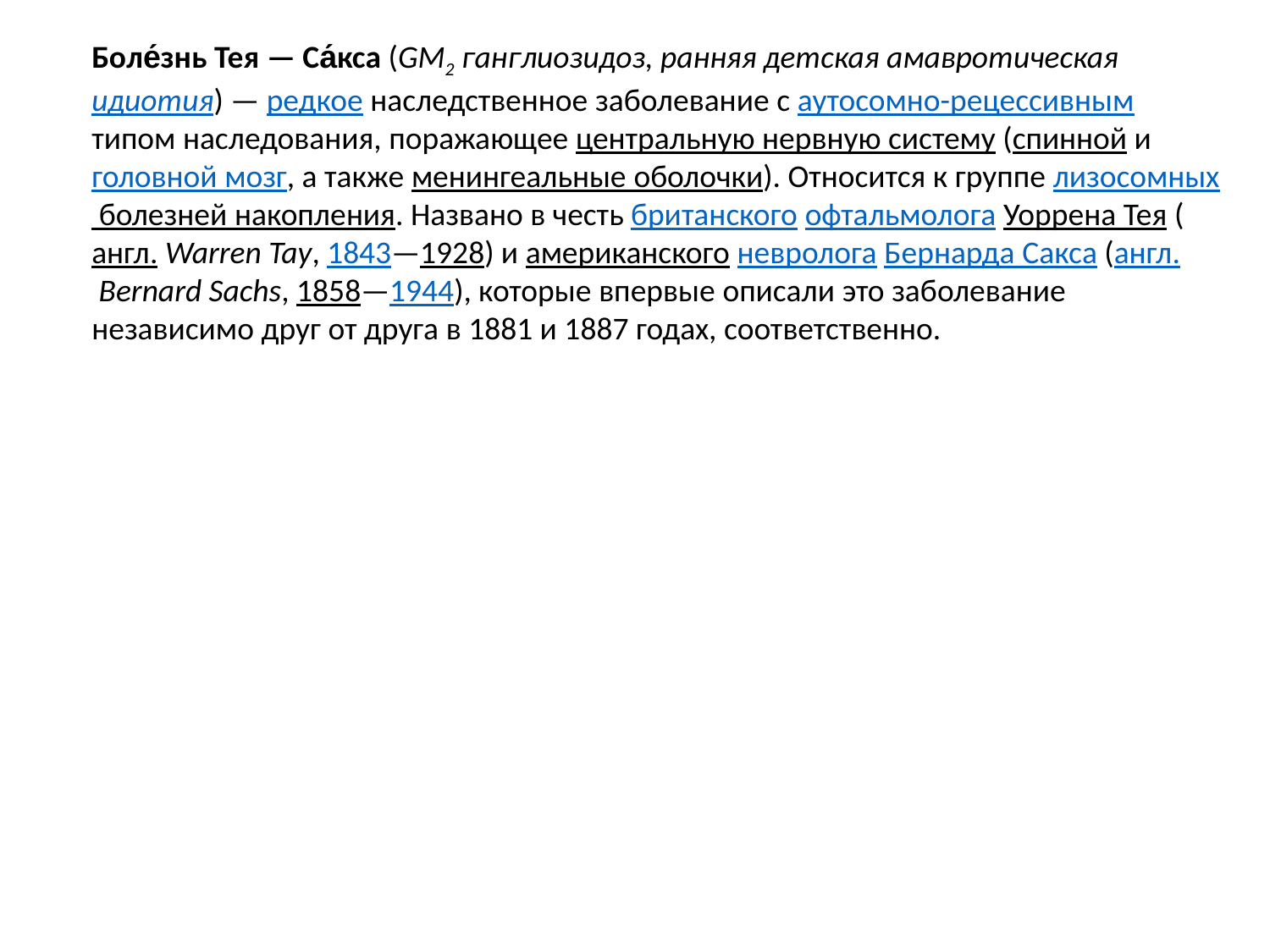

Боле́знь Тея — Са́кса (GM2 ганглиозидоз, ранняя детская амавротическая идиотия) — редкое наследственное заболевание с аутосомно-рецессивным типом наследования, поражающее центральную нервную систему (спинной и головной мозг, а также менингеальные оболочки). Относится к группе лизосомных болезней накопления. Названо в честь британского офтальмолога Уоррена Тея (англ. Warren Tay, 1843—1928) и американского невролога Бернарда Сакса (англ. Bernard Sachs, 1858—1944), которые впервые описали это заболевание независимо друг от друга в 1881 и 1887 годах, соответственно.